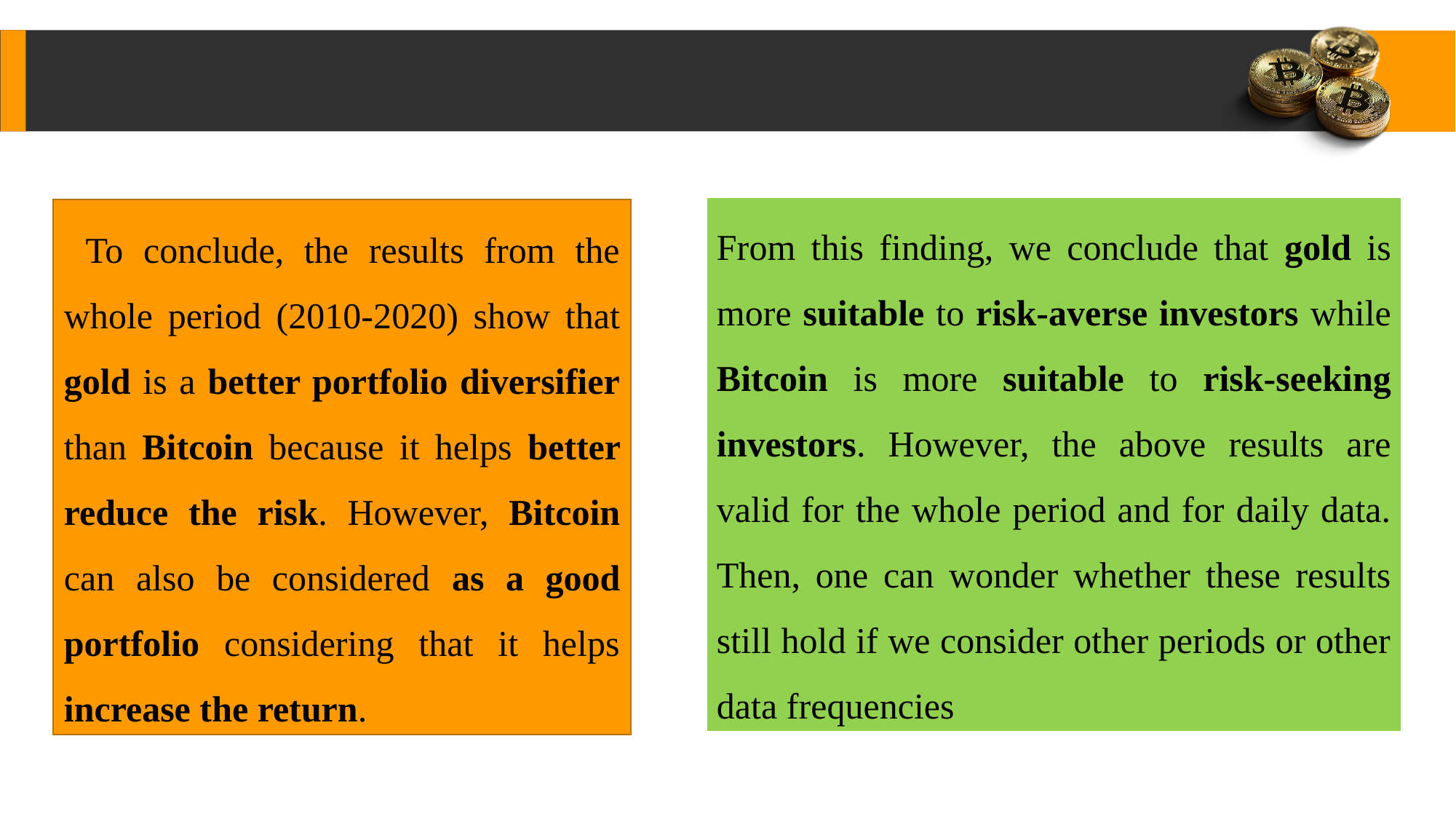

From this finding, we conclude that gold is more suitable to risk-averse investors while Bitcoin is more suitable to risk-seeking investors. However, the above results are valid for the whole period and for daily data. Then, one can wonder whether these results still hold if we consider other periods or other data frequencies
To conclude, the results from the whole period (2010-2020) show that gold is a better portfolio diversifier than Bitcoin because it helps better reduce the risk. However, Bitcoin can also be considered as a good portfolio considering that it helps increase the return.